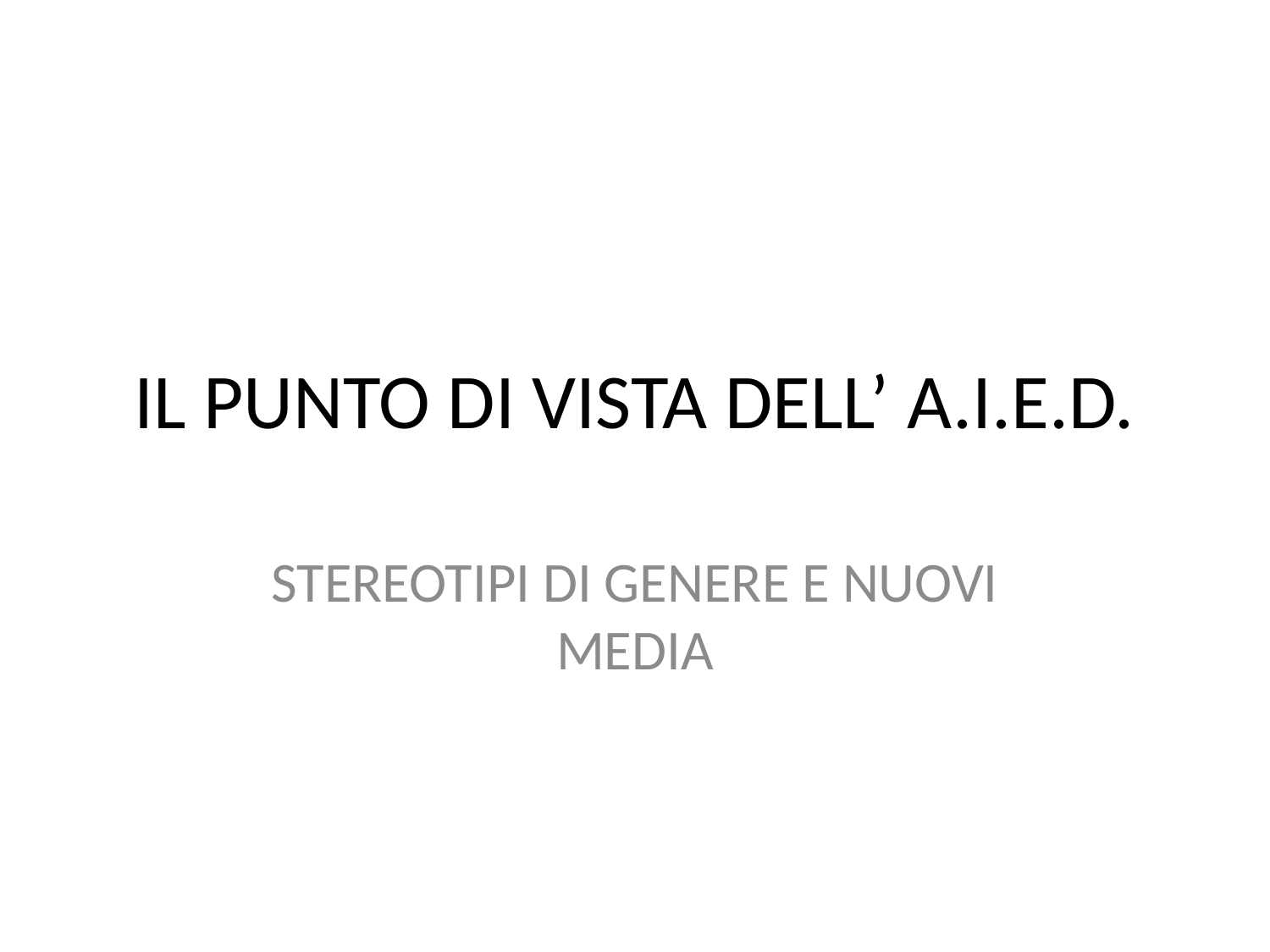

# IL PUNTO DI VISTA DELL’ A.I.E.D.
STEREOTIPI DI GENERE E NUOVI MEDIA